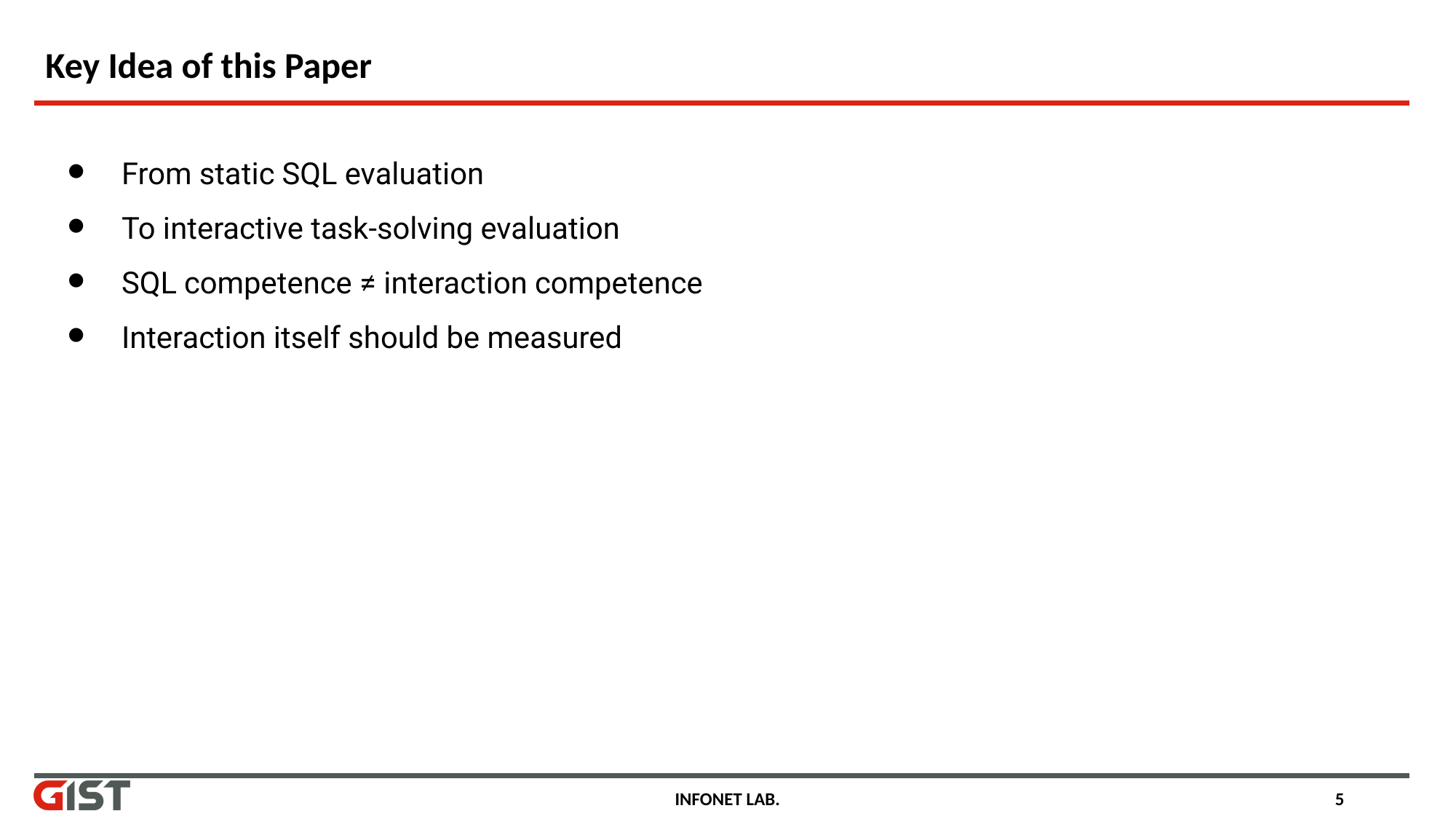

# Key Idea of this Paper
From static SQL evaluation
To interactive task-solving evaluation
SQL competence ≠ interaction competence
Interaction itself should be measured
INFONET LAB.
5